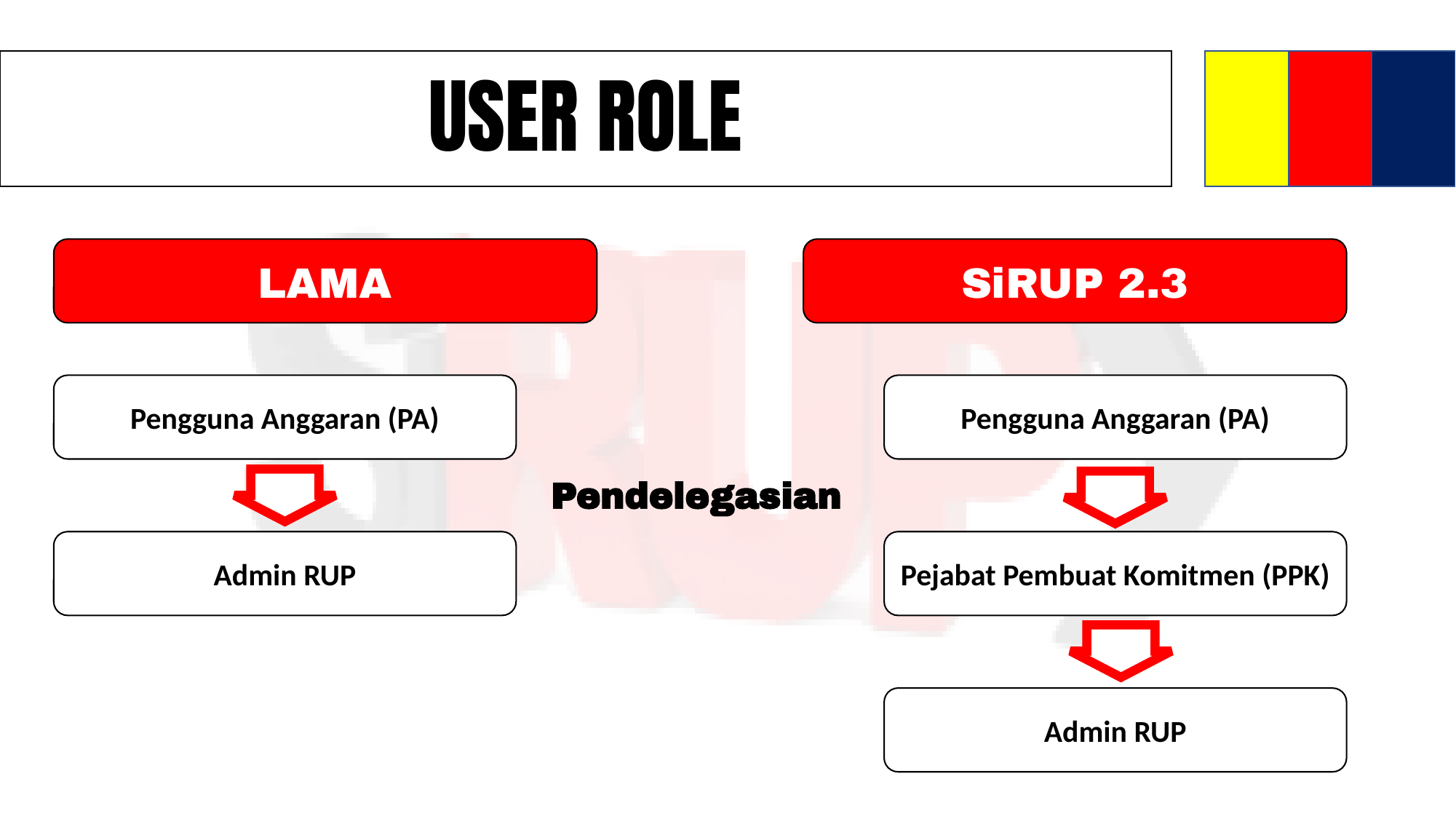

USER ROLE

LAMA
SiRUP 2.3
Pengguna Anggaran (PA)
Pengguna Anggaran (PA)
Pendelegasian

Admin RUP
Pejabat Pembuat Komitmen (PPK)

Admin RUP